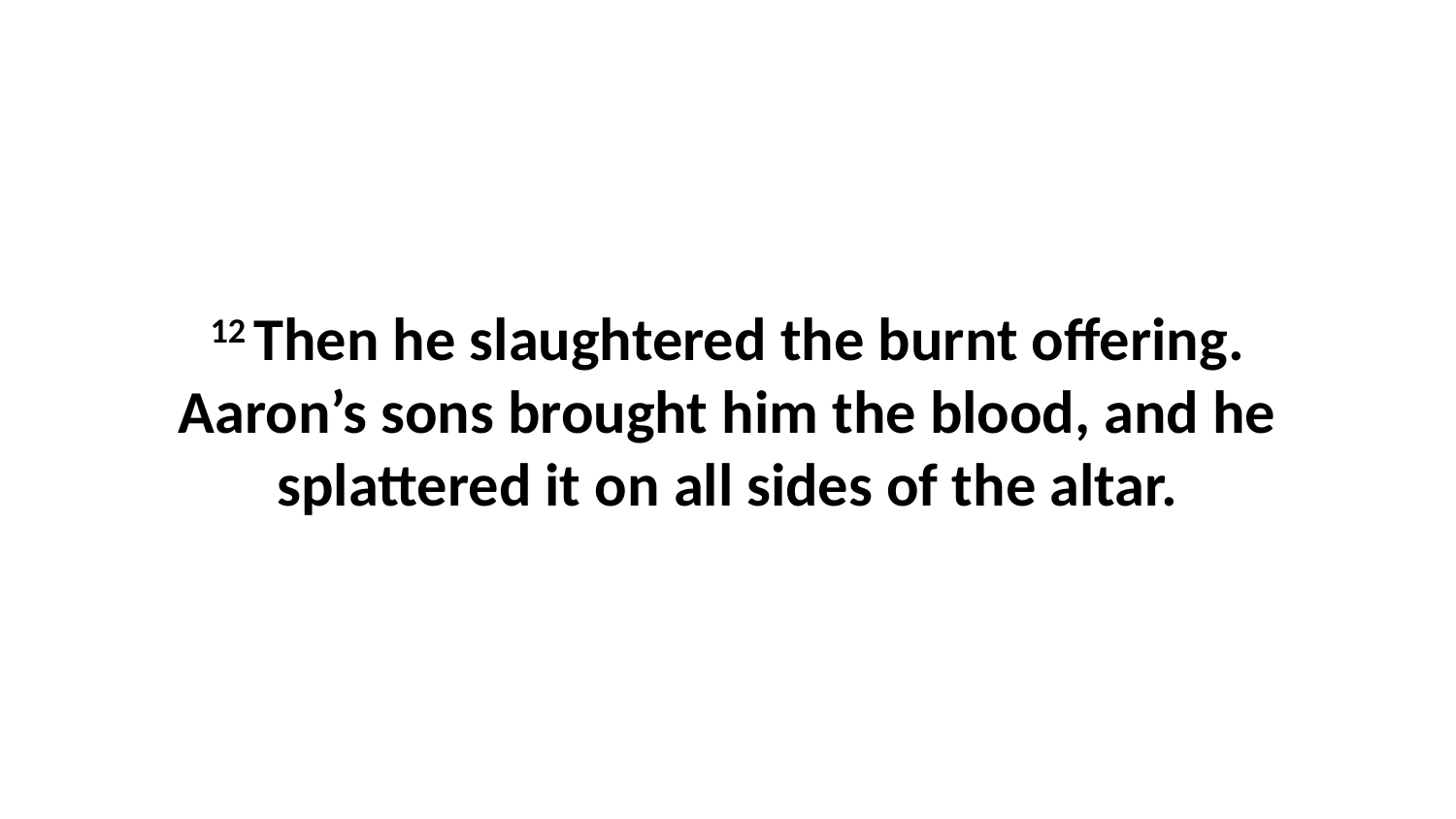

12 Then he slaughtered the burnt offering. Aaron’s sons brought him the blood, and he splattered it on all sides of the altar.